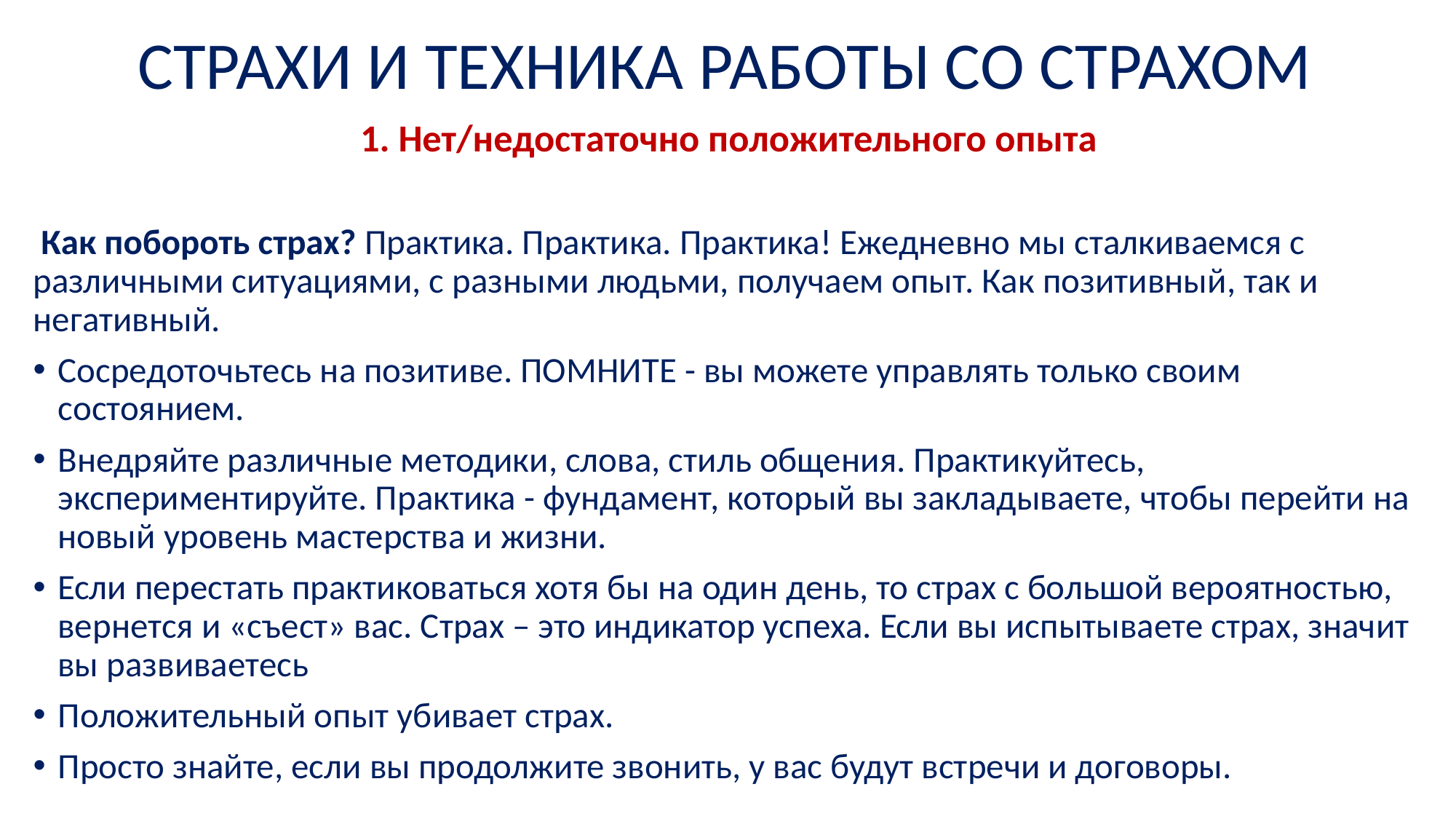

# СТРАХИ И ТЕХНИКА РАБОТЫ СО СТРАХОМ
 1. Нет/недостаточно положительного опыта

 Как побороть страх? Практика. Практика. Практика! Ежедневно мы сталкиваемся с различными ситуациями, с разными людьми, получаем опыт. Как позитивный, так и негативный.
Сосредоточьтесь на позитиве. ПОМНИТЕ - вы можете управлять только своим состоянием.
Внедряйте различные методики, слова, стиль общения. Практикуйтесь, экспериментируйте. Практика - фундамент, который вы закладываете, чтобы перейти на новый уровень мастерства и жизни.
Если перестать практиковаться хотя бы на один день, то страх с большой вероятностью, вернется и «съест» вас. Страх – это индикатор успеха. Если вы испытываете страх, значит вы развиваетесь
Положительный опыт убивает страх.
Просто знайте, если вы продолжите звонить, у вас будут встречи и договоры.